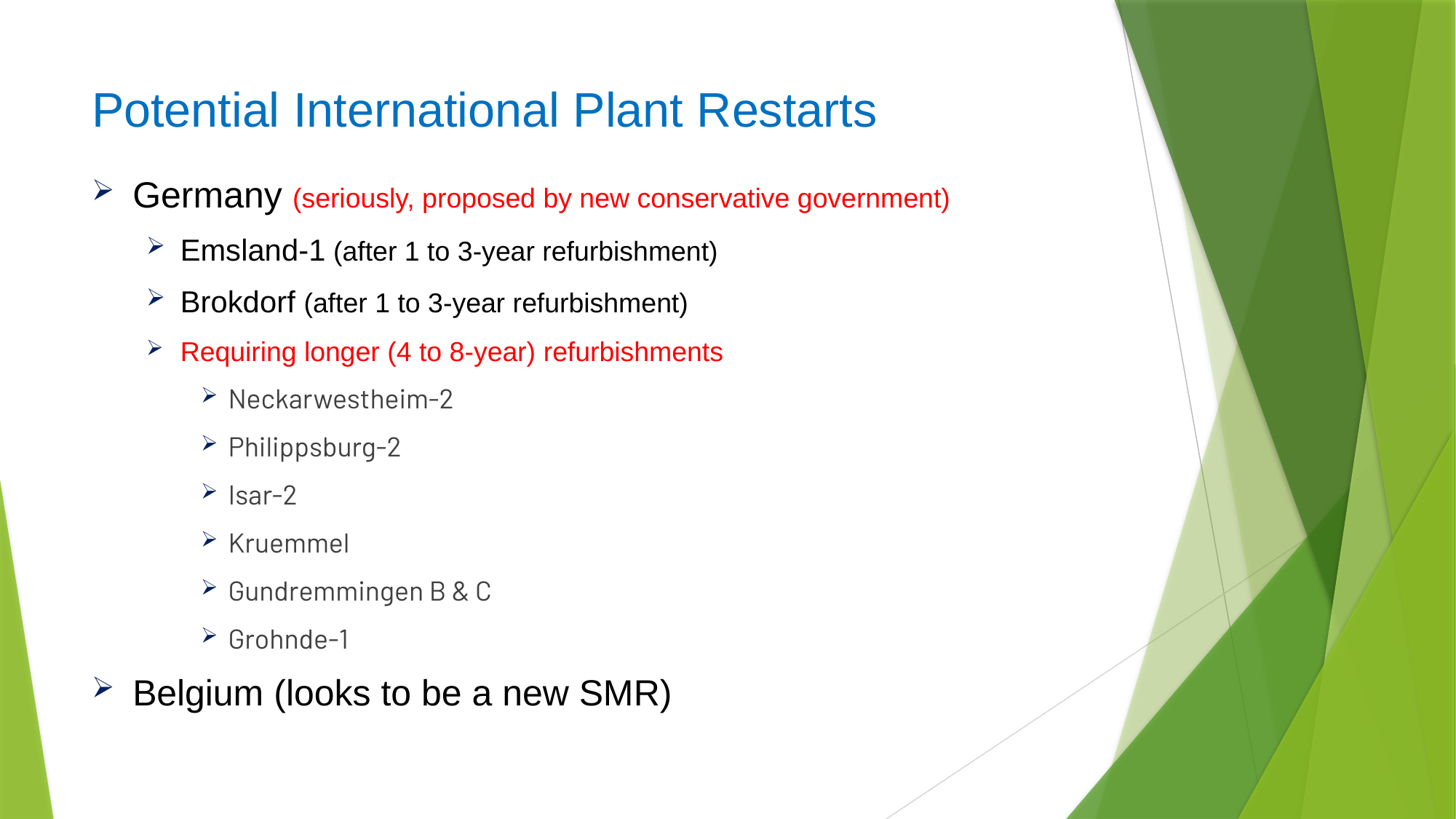

# Potential International Plant Restarts
Germany (seriously, proposed by new conservative government)
Emsland-1 (after 1 to 3-year refurbishment)
Brokdorf (after 1 to 3-year refurbishment)
Requiring longer (4 to 8-year) refurbishments
Neckarwestheim-2
Philippsburg-2
Isar-2
Kruemmel
Gundremmingen B & C
Grohnde-1
Belgium (looks to be a new SMR)